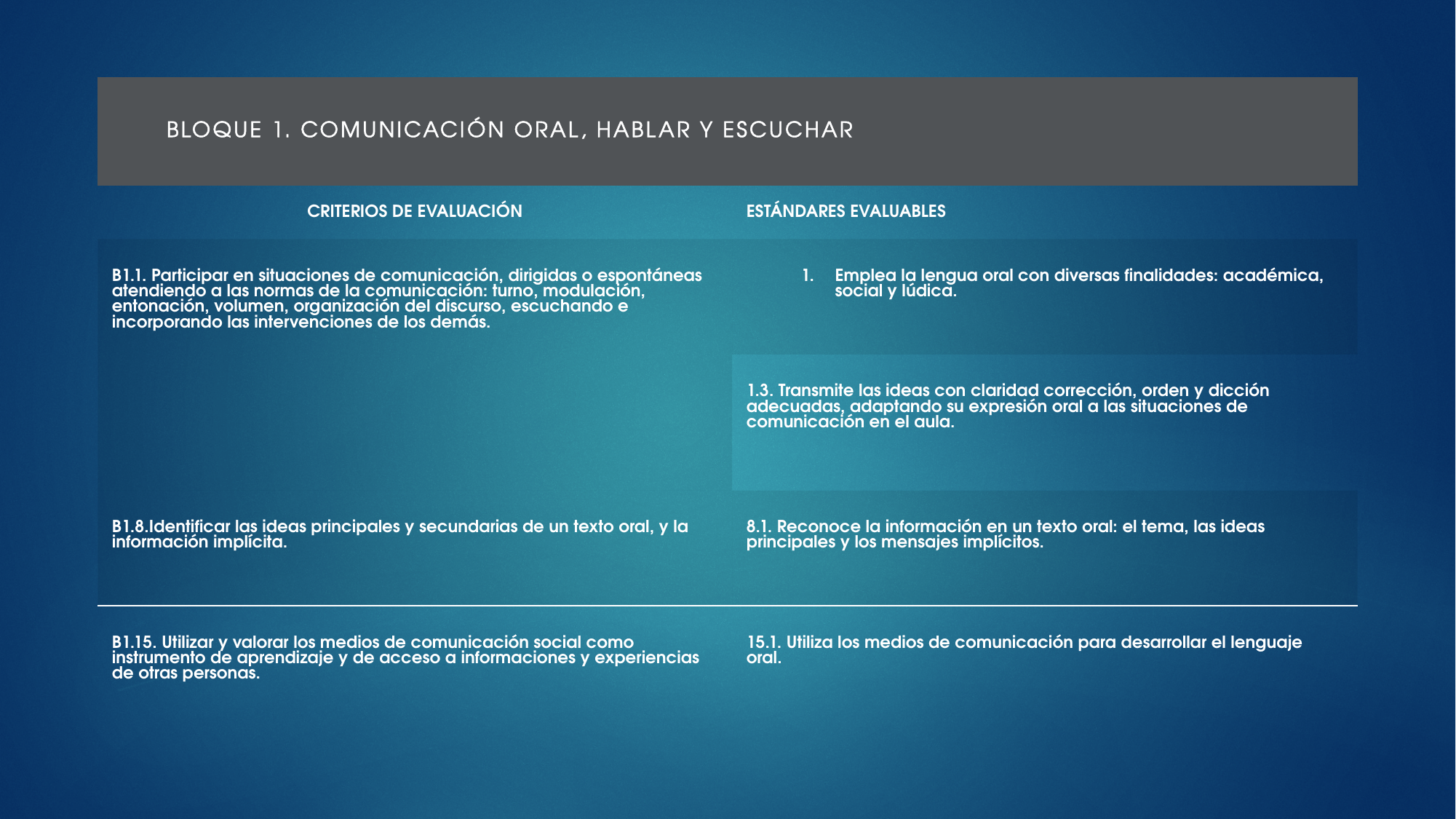

| BLOQUE 1. COMUNICACIÓN ORAL, HABLAR Y ESCUCHAR |  |
| --- | --- |
| CRITERIOS DE EVALUACIÓN | ESTÁNDARES EVALUABLES |
| B1.1. Participar en situaciones de comunicación, dirigidas o espontáneas atendiendo a las normas de la comunicación: turno, modulación, entonación, volumen, organización del discurso, escuchando e incorporando las intervenciones de los demás. | Emplea la lengua oral con diversas finalidades: académica, social y lúdica. |
|  | 1.3. Transmite las ideas con claridad corrección, orden y dicción adecuadas, adaptando su expresión oral a las situaciones de comunicación en el aula. |
| B1.8.Identificar las ideas principales y secundarias de un texto oral, y la información implícita. | 8.1. Reconoce la información en un texto oral: el tema, las ideas principales y los mensajes implícitos. |
| B1.15. Utilizar y valorar los medios de comunicación social como instrumento de aprendizaje y de acceso a informaciones y experiencias de otras personas. | 15.1. Utiliza los medios de comunicación para desarrollar el lenguaje oral. |